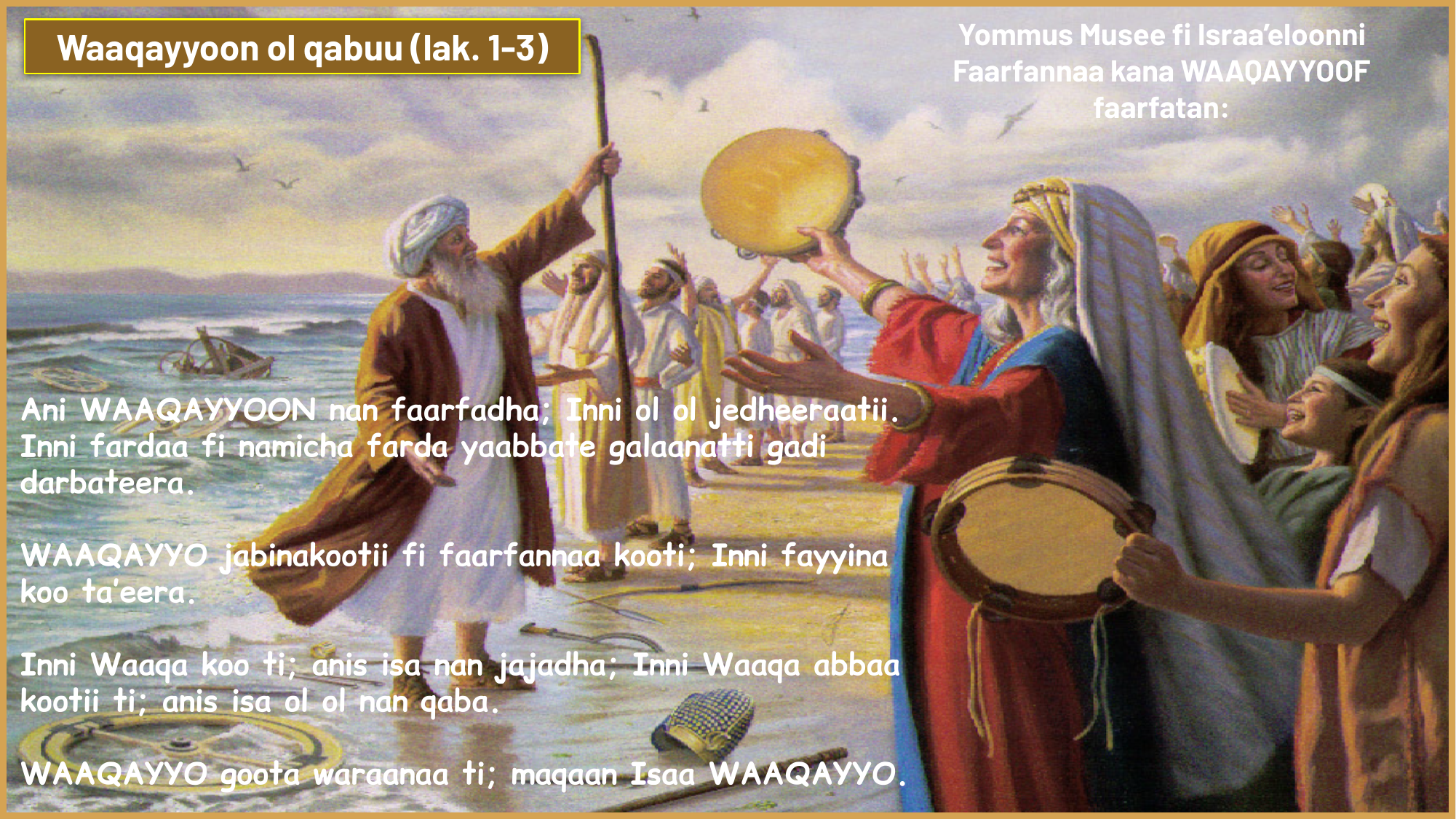

Yommus Musee fi Israa’eloonni Faarfannaa kana WAAQAYYOOF faarfatan:
Waaqayyoon ol qabuu (lak. 1-3)
Ani WAAQAYYOON nan faarfadha; Inni ol ol jedheeraatii. Inni fardaa fi namicha farda yaabbate galaanatti gadi darbateera.

WAAQAYYO jabinakootii fi faarfannaa kooti; Inni fayyina koo ta’eera.

Inni Waaqa koo ti; anis isa nan jajadha; Inni Waaqa abbaa kootii ti; anis isa ol ol nan qaba.

WAAQAYYO goota waraanaa ti; maqaan Isaa WAAQAYYO.